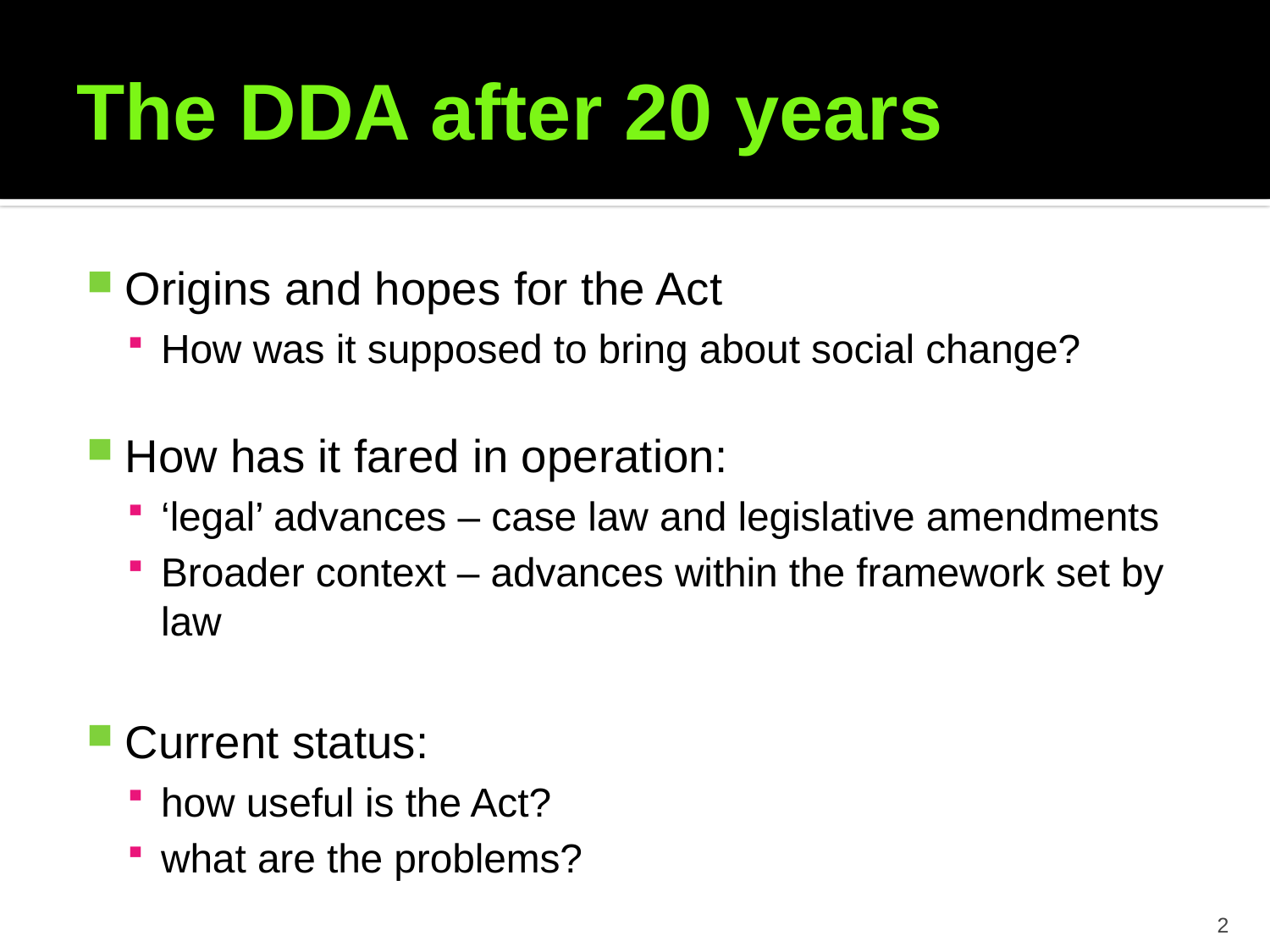

# The DDA after 20 years
Origins and hopes for the Act
How was it supposed to bring about social change?

How has it fared in operation:
‘legal’ advances – case law and legislative amendments
Broader context – advances within the framework set by law

Current status:
how useful is the Act?
what are the problems?
2